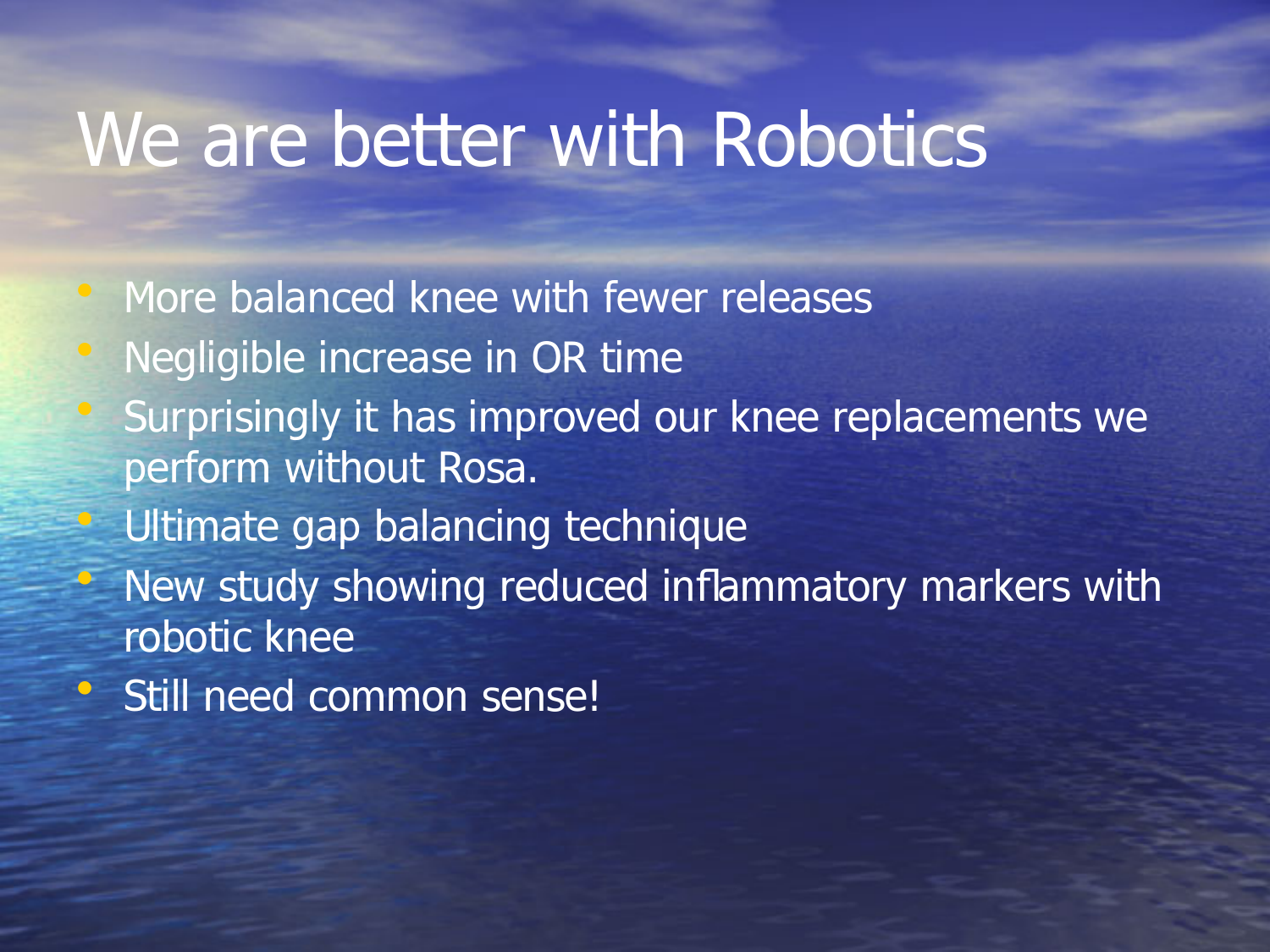

# We are better with Robotics
More balanced knee with fewer releases
Negligible increase in OR time
Surprisingly it has improved our knee replacements we perform without Rosa.
Ultimate gap balancing technique
New study showing reduced inflammatory markers with robotic knee
Still need common sense!